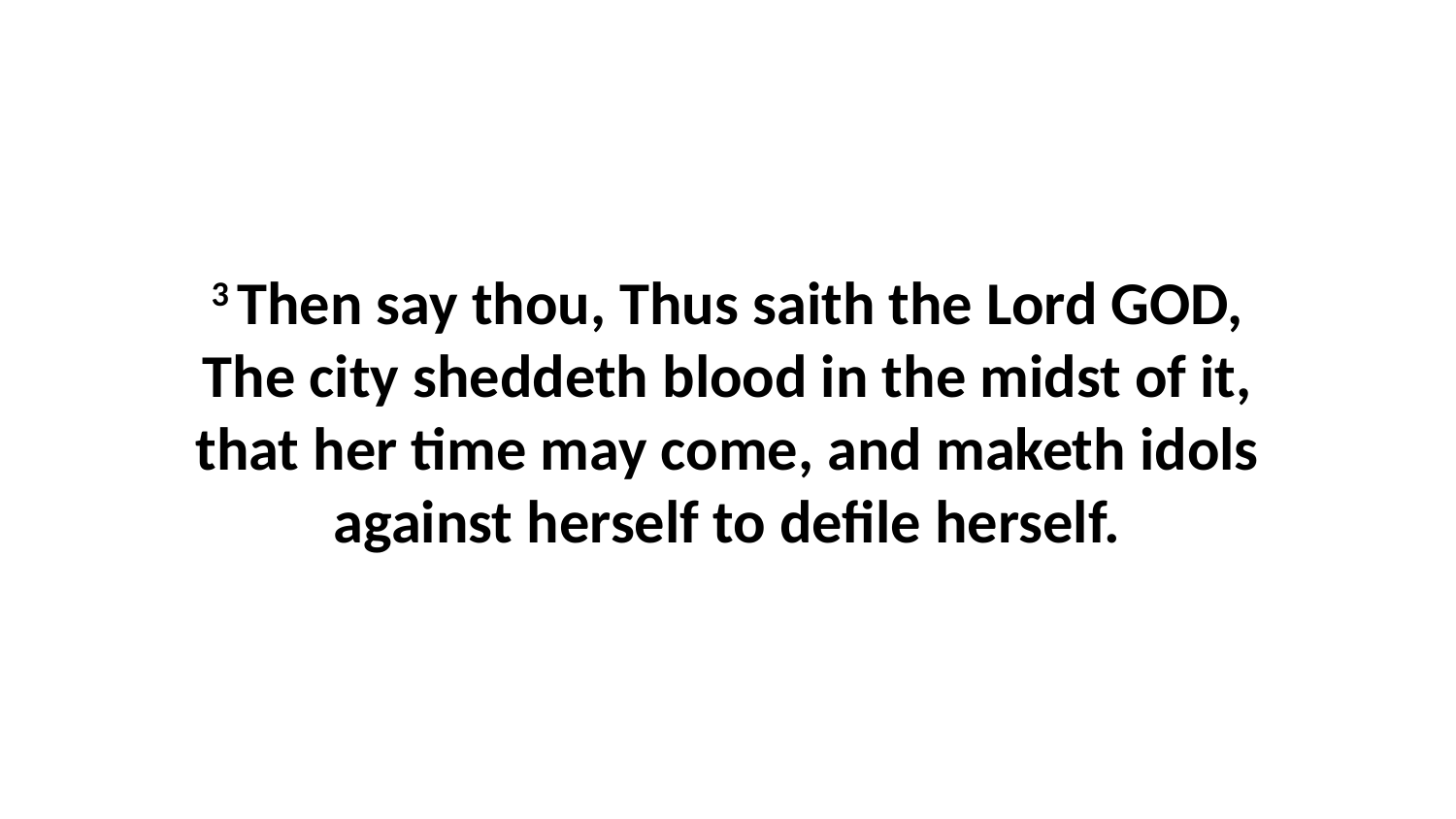

3 Then say thou, Thus saith the Lord GOD, The city sheddeth blood in the midst of it, that her time may come, and maketh idols against herself to defile herself.